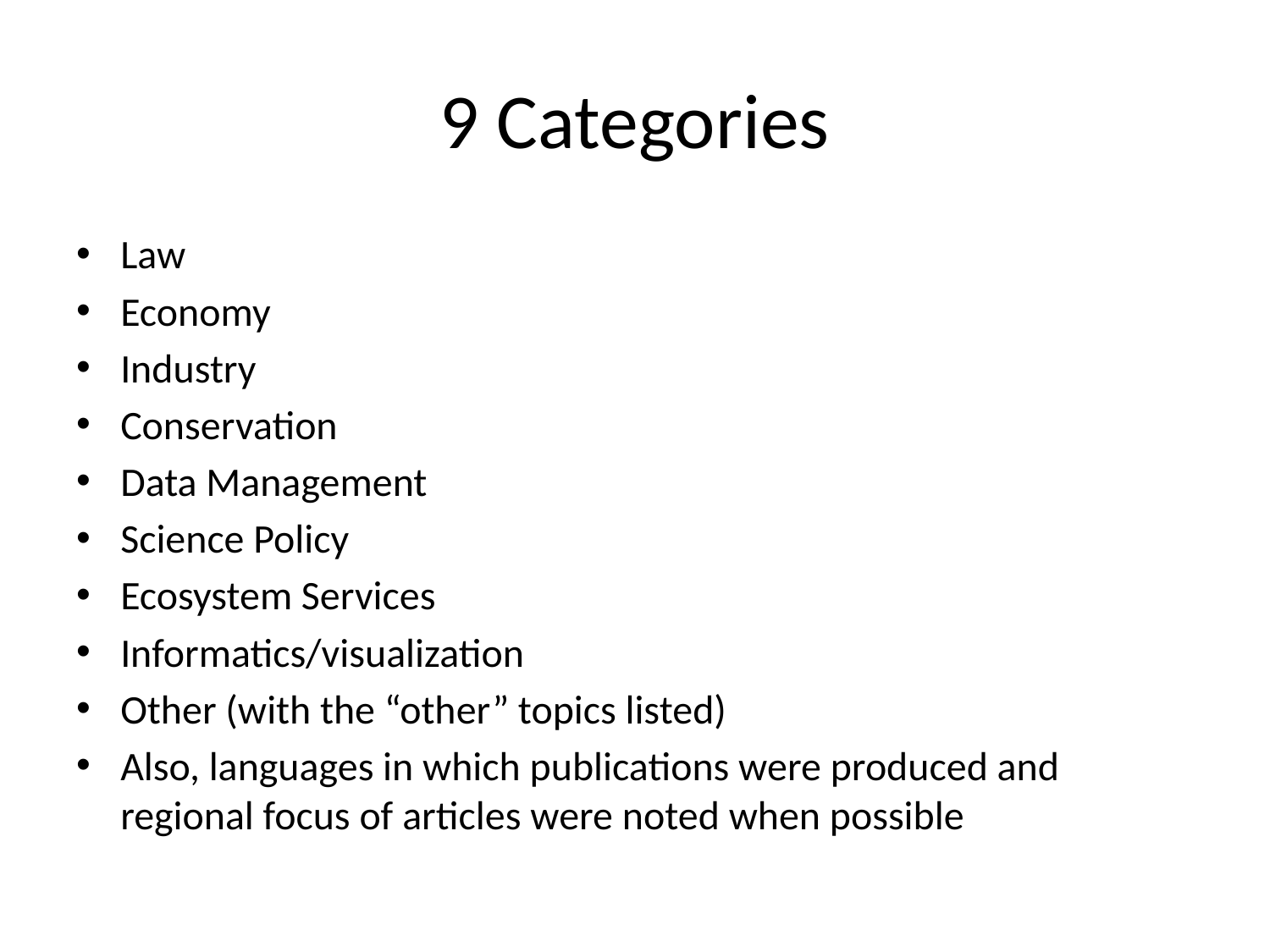

# 9 Categories
Law
Economy
Industry
Conservation
Data Management
Science Policy
Ecosystem Services
Informatics/visualization
Other (with the “other” topics listed)
Also, languages in which publications were produced and regional focus of articles were noted when possible